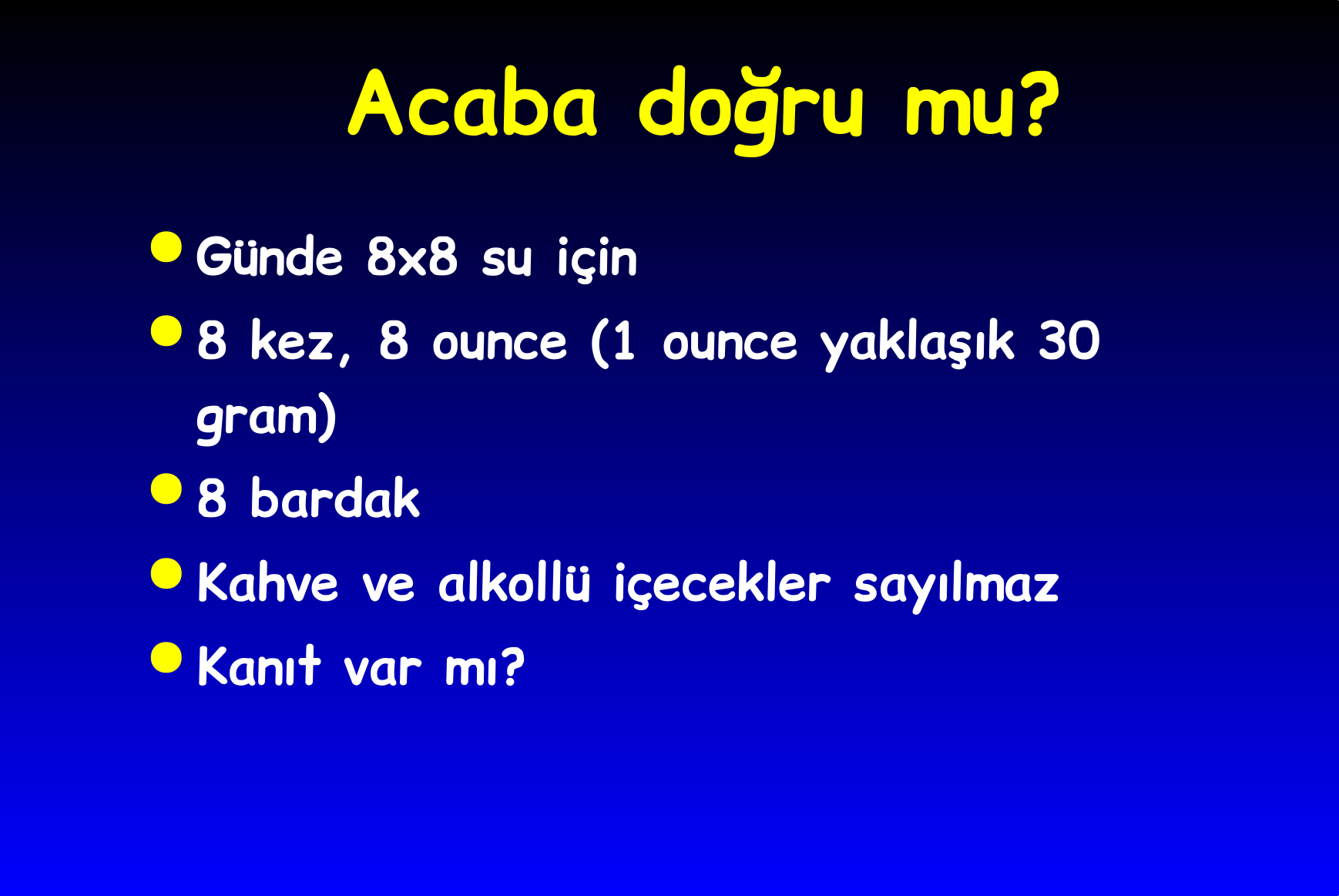

# Acaba doğru mu?
Günde 8x8 su için
8 kez, 8 ounce (1 ounce yaklaşık 30 gram)
8 bardak
Kahve ve alkollü içecekler sayılmaz
Kanıt var mı?